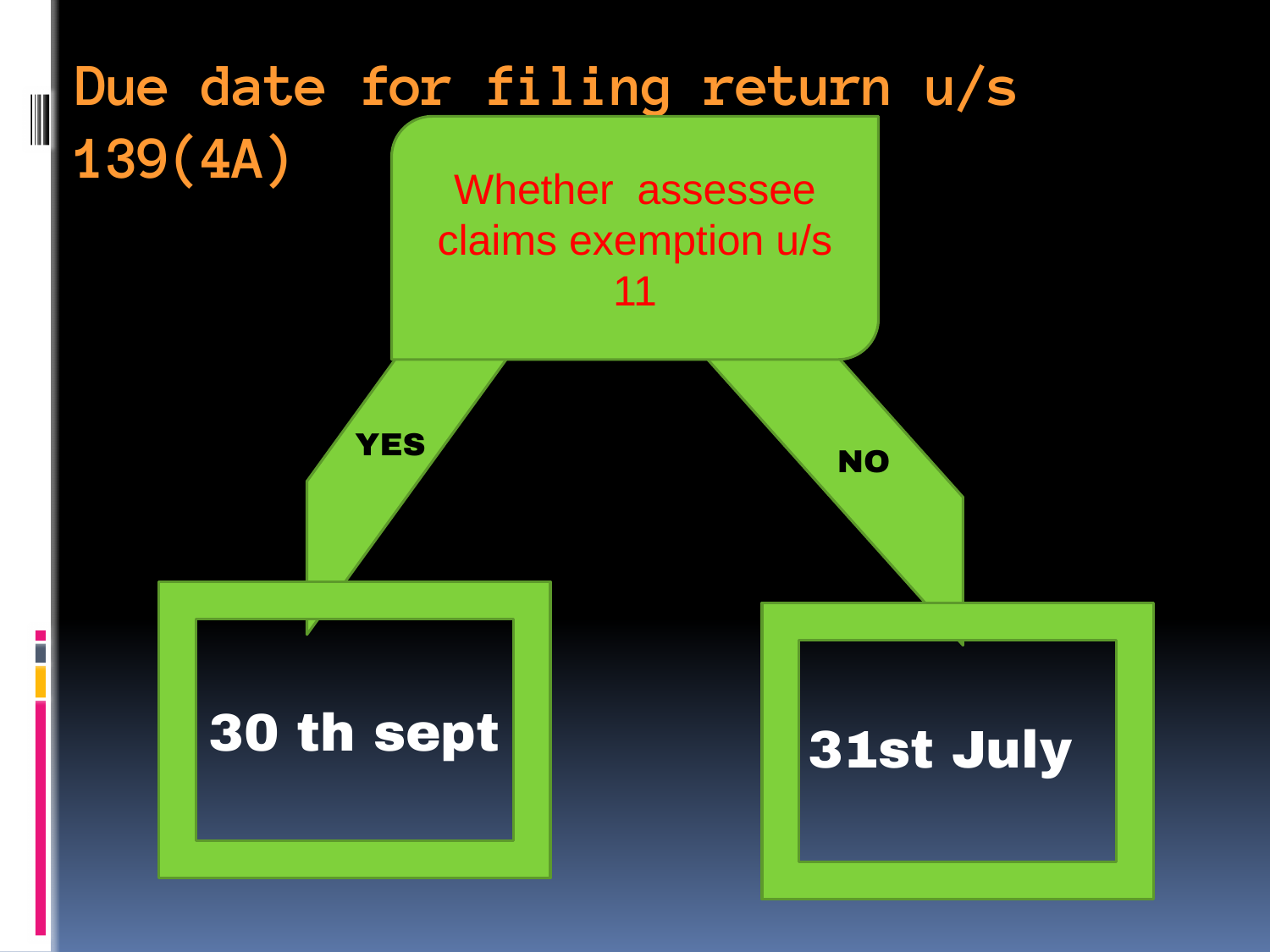

# Due date for filing return u/s 139(4A)
Whether  assessee claims exemption u/s 11
YES
NO
30 th sept

31st July